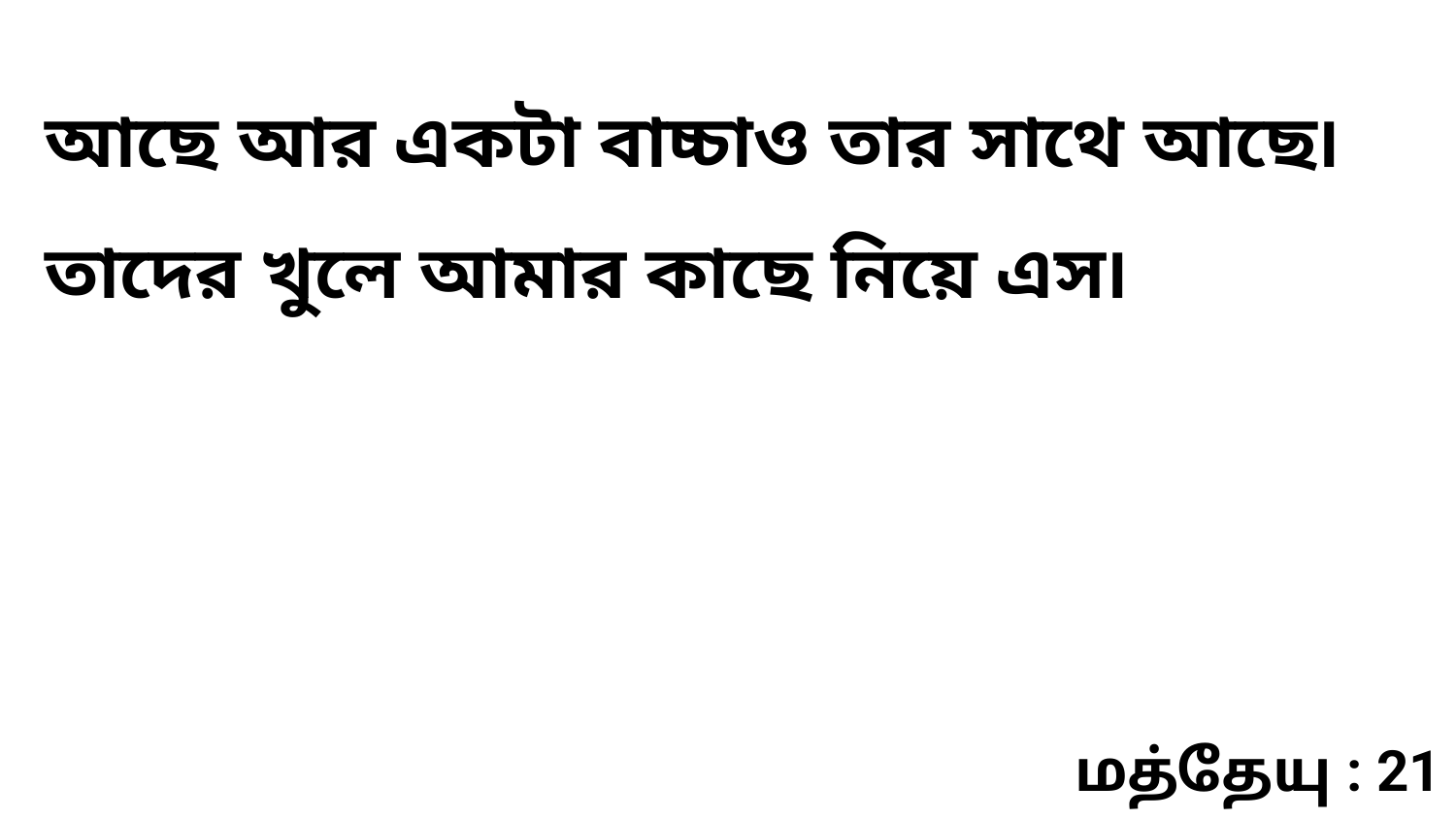

আছে আর একটা বাচ্চাও তার সাথে আছে৷ তাদের খুলে আমার কাছে নিয়ে এস৷
மத்தேயு : 21